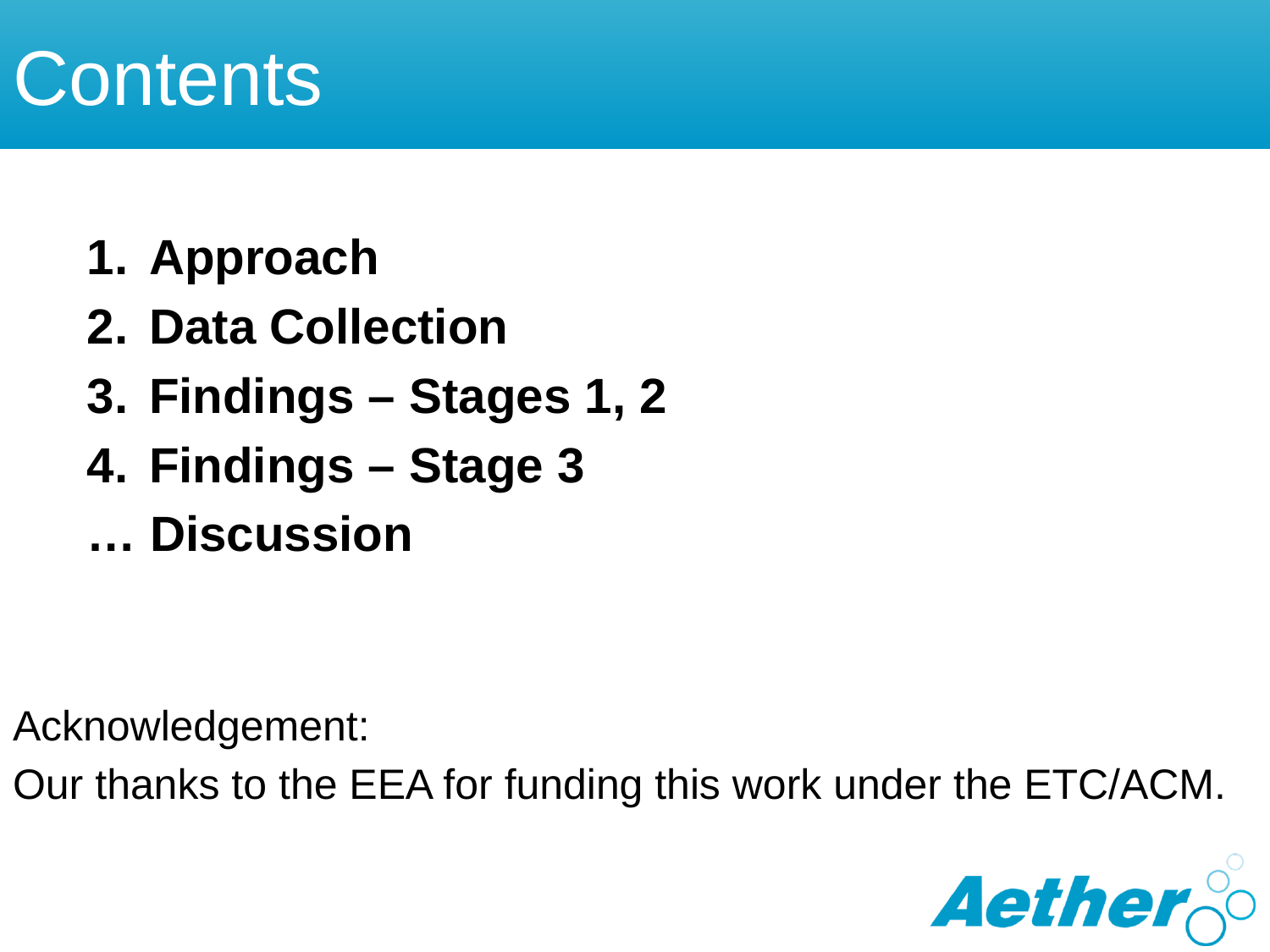

# Contents

Approach
Data Collection
Findings – Stages 1, 2
Findings – Stage 3
… Discussion

Acknowledgement:
Our thanks to the EEA for funding this work under the ETC/ACM.